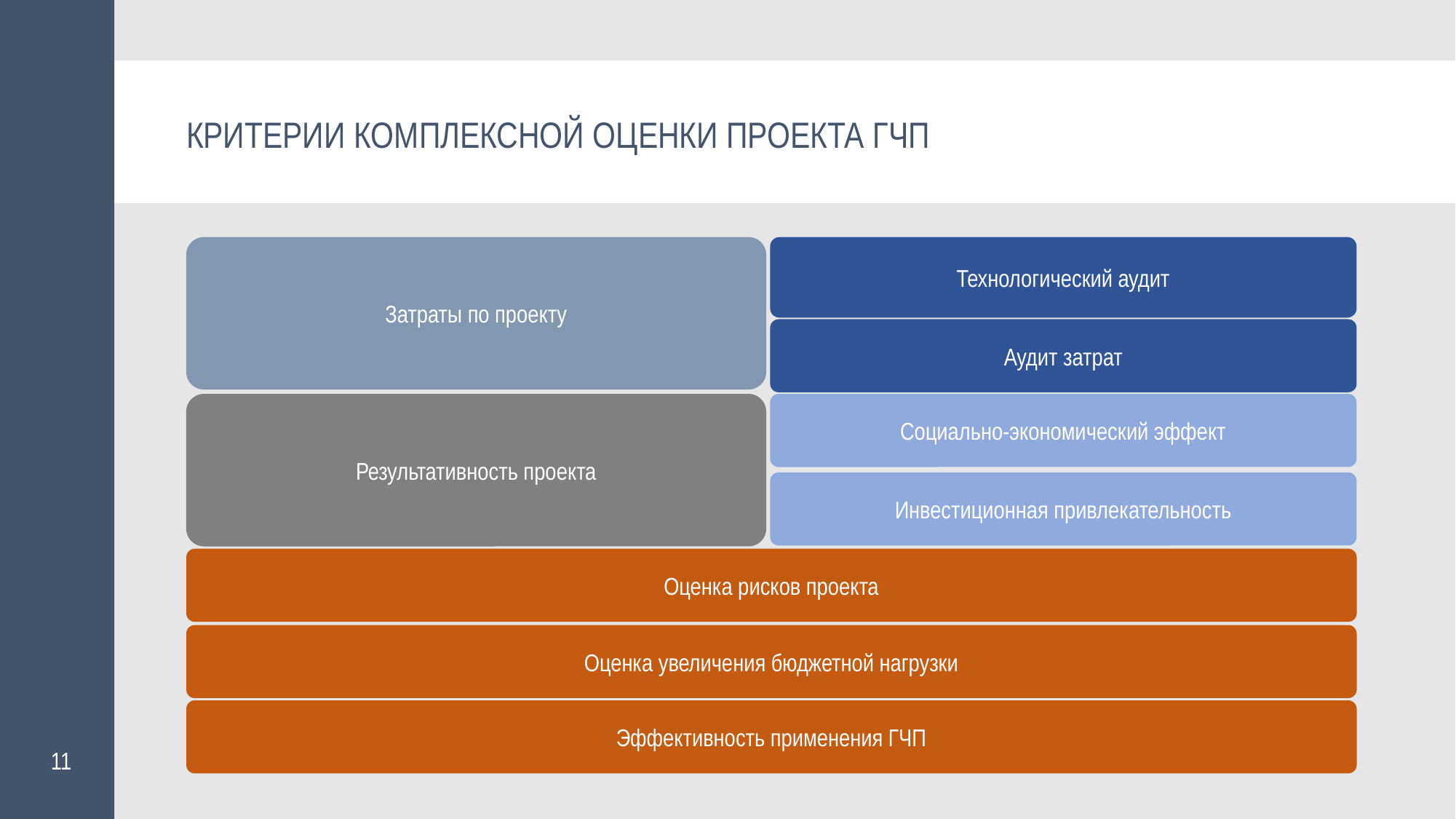

КРИТЕРИИ КОМПЛЕКСНОЙ ОЦЕНКИ ПРОЕКТА ГЧП
Технологический аудит
Затраты по проекту
Аудит затрат
Результативность проекта
Социально-экономический эффект
Инвестиционная привлекательность
Оценка рисков проекта
Оценка увеличения бюджетной нагрузки
Эффективность применения ГЧП
11